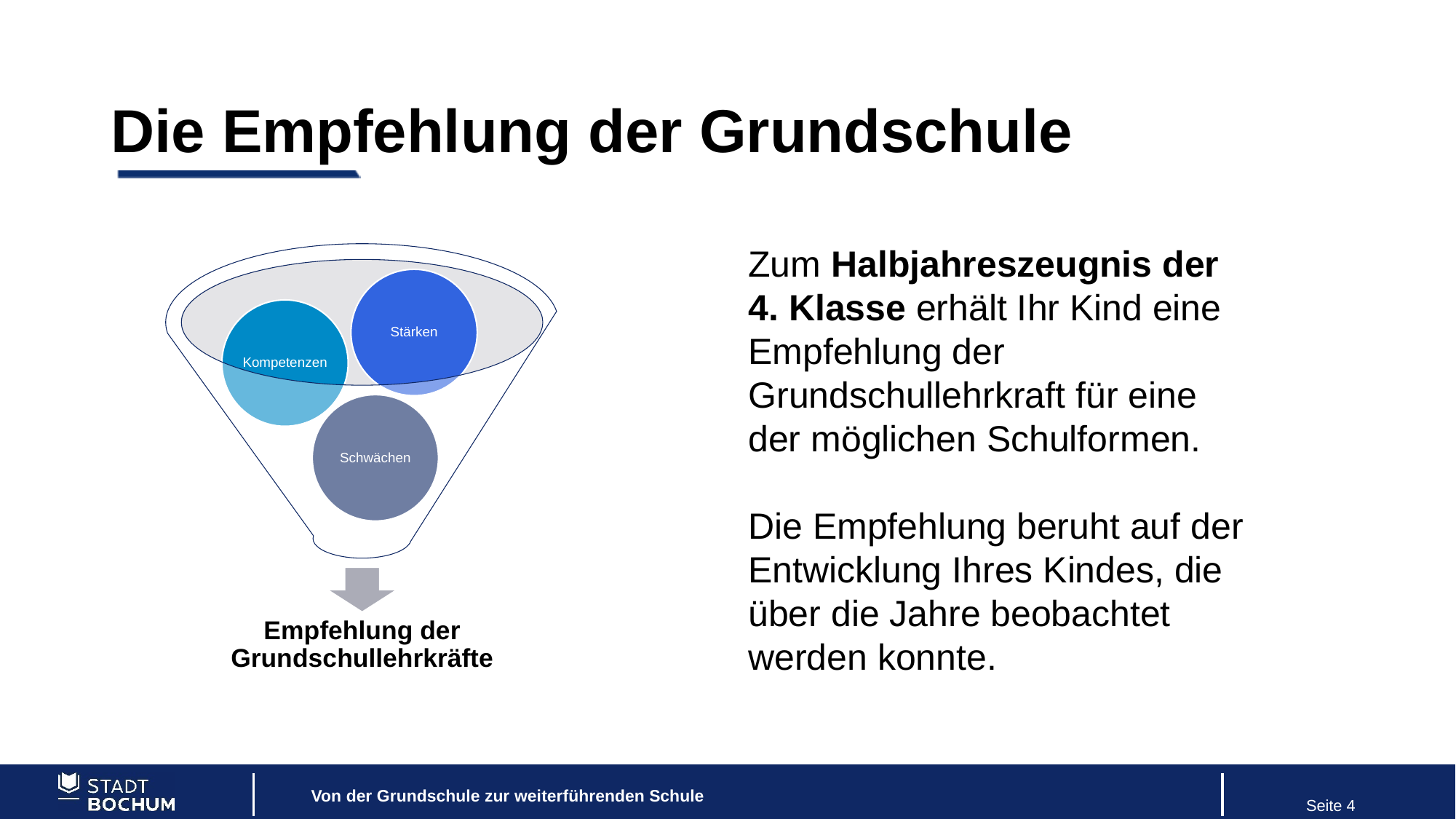

# Die Empfehlung der Grundschule
Zum Halbjahreszeugnis der 4. Klasse erhält Ihr Kind eine Empfehlung der Grundschullehrkraft für eine der möglichen Schulformen.

Die Empfehlung beruht auf der Entwicklung Ihres Kindes, die über die Jahre beobachtet werden konnte.
Empfehlung der Grundschullehrkräfte
Schwächen
Kompetenzen
Stärken
Von der Grundschule zur weiterführenden Schule
Seite 4